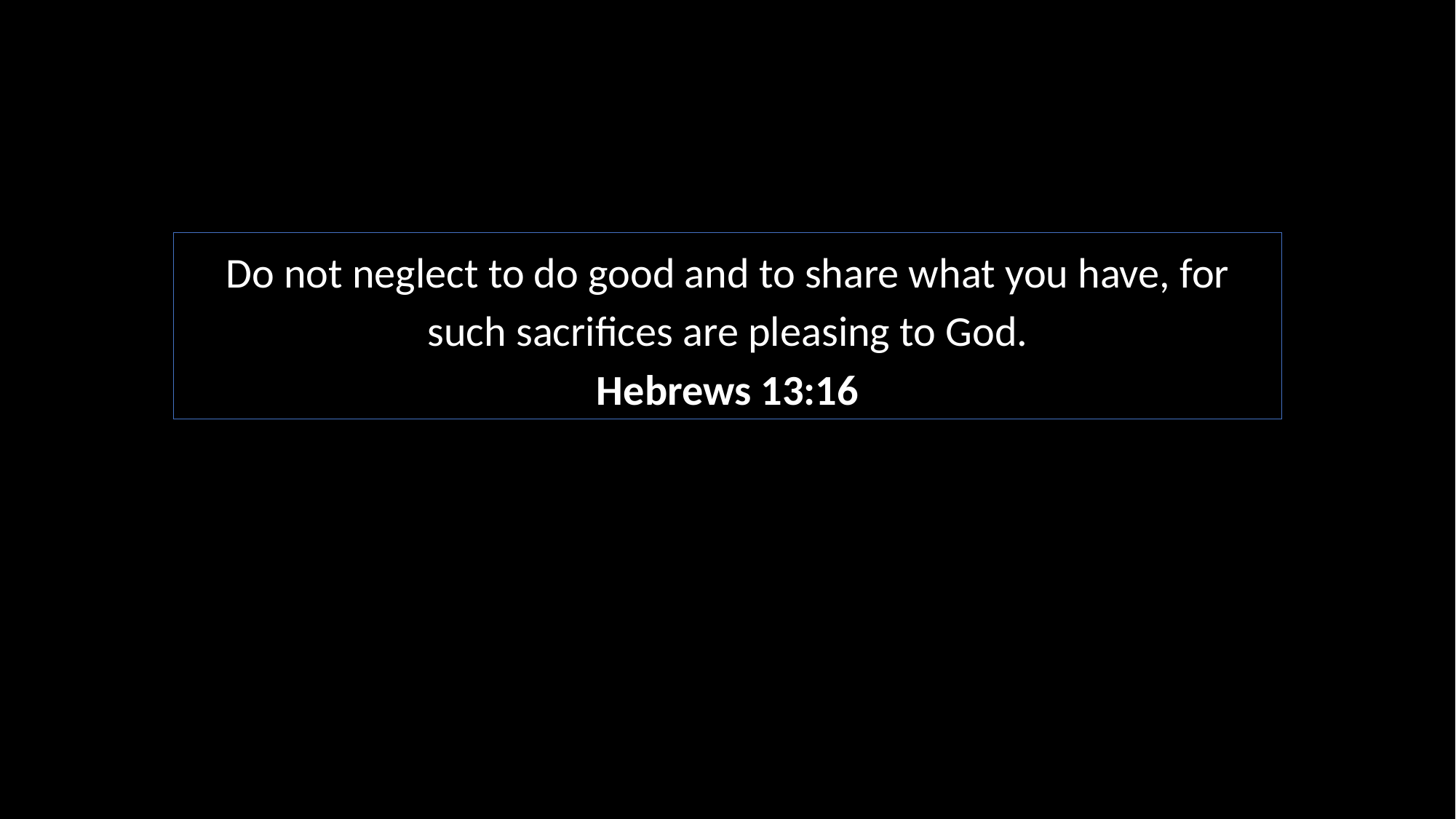

Do not neglect to do good and to share what you have, for such sacrifices are pleasing to God.
Hebrews 13:16